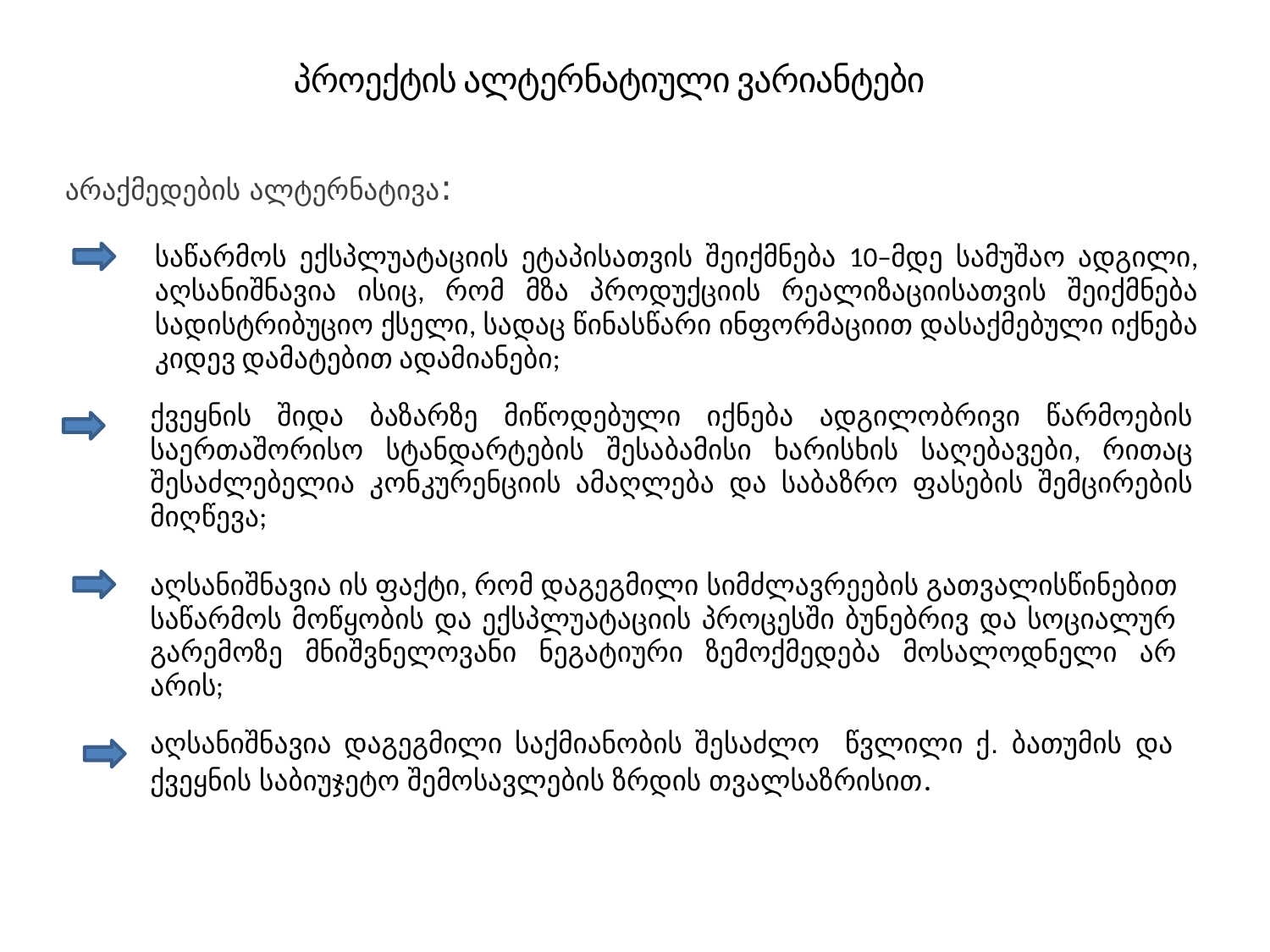

პროექტის ალტერნატიული ვარიანტები
არაქმედების ალტერნატივა:
საწარმოს ექსპლუატაციის ეტაპისათვის შეიქმნება 10–მდე სამუშაო ადგილი, აღსანიშნავია ისიც, რომ მზა პროდუქციის რეალიზაციისათვის შეიქმნება სადისტრიბუციო ქსელი, სადაც წინასწარი ინფორმაციით დასაქმებული იქნება კიდევ დამატებით ადამიანები;

ქვეყნის შიდა ბაზარზე მიწოდებული იქნება ადგილობრივი წარმოების საერთაშორისო სტანდარტების შესაბამისი ხარისხის საღებავები, რითაც შესაძლებელია კონკურენციის ამაღლება და საბაზრო ფასების შემცირების მიღწევა;

აღსანიშნავია ის ფაქტი, რომ დაგეგმილი სიმძლავრეების გათვალისწინებით საწარმოს მოწყობის და ექსპლუატაციის პროცესში ბუნებრივ და სოციალურ გარემოზე მნიშვნელოვანი ნეგატიური ზემოქმედება მოსალოდნელი არ არის;

აღსანიშნავია დაგეგმილი საქმიანობის შესაძლო  წვლილი ქ. ბათუმის და ქვეყნის საბიუჯეტო შემოსავლების ზრდის თვალსაზრისით.